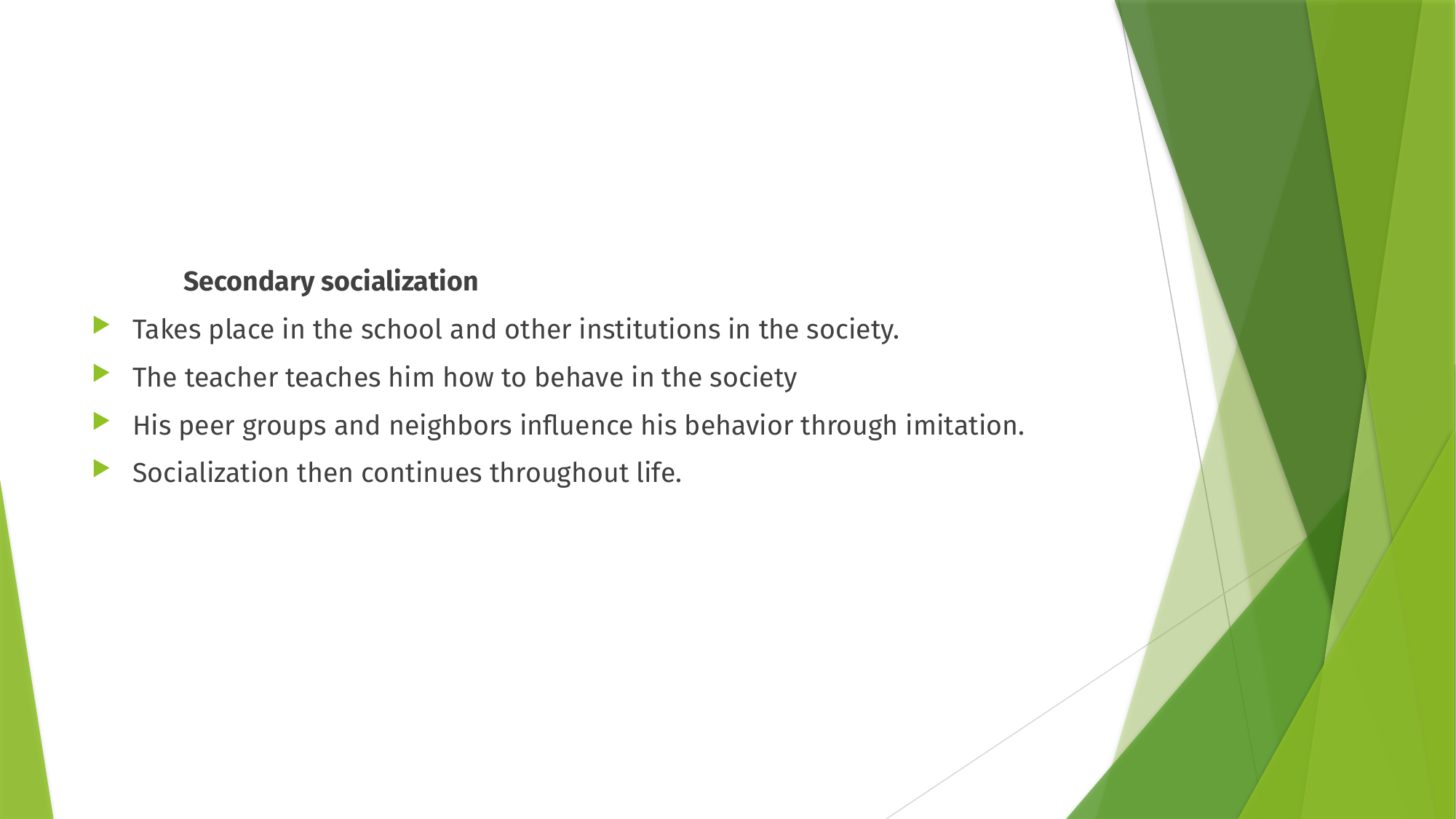

#
              Secondary socialization
Takes place in the school and other institutions in the society.
The teacher teaches him how to behave in the society
His peer groups and neighbors influence his behavior through imitation.
Socialization then continues throughout life.